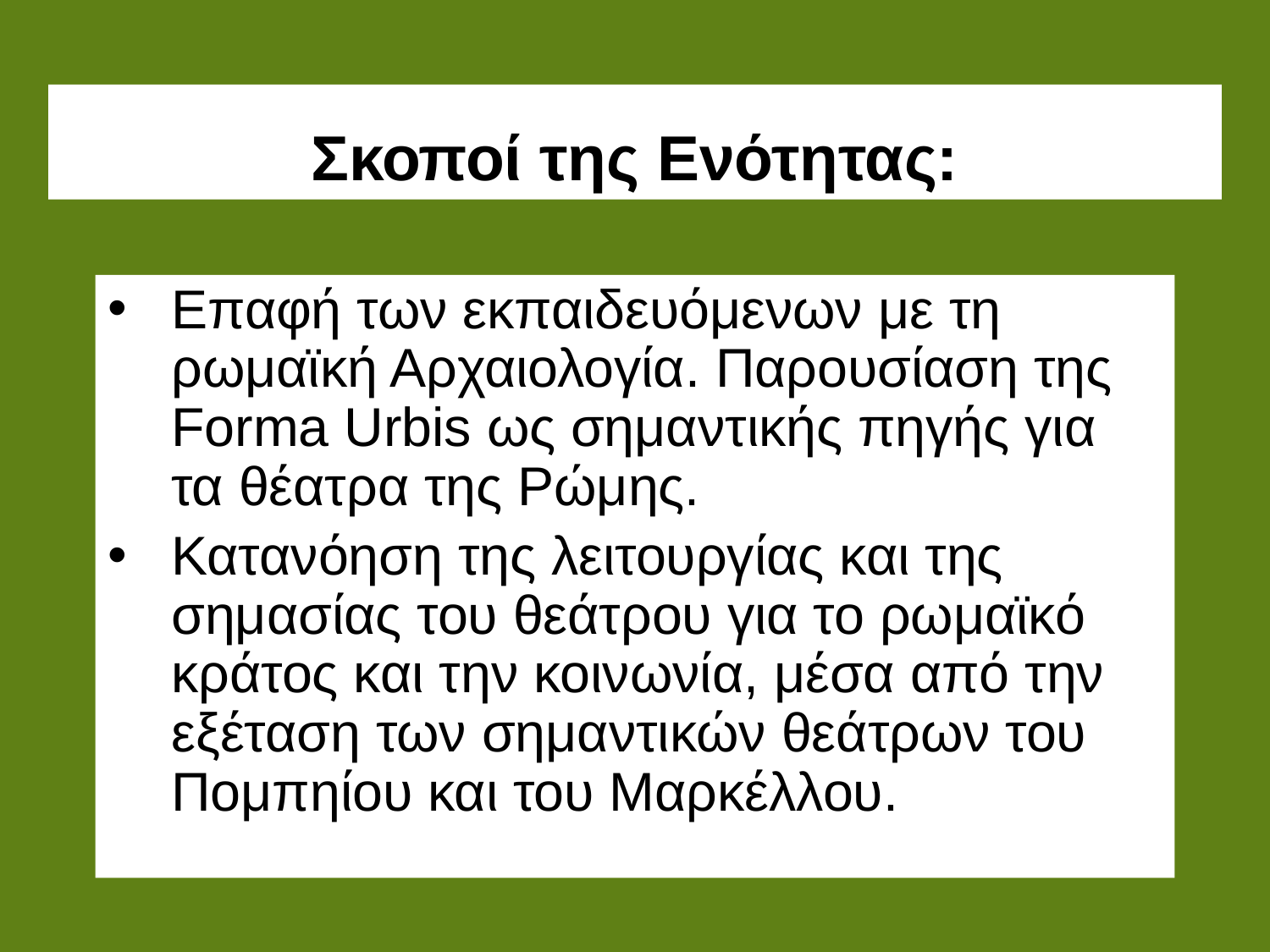

# Σκοποί της Ενότητας:
Επαφή των εκπαιδευόμενων με τη ρωμαϊκή Αρχαιολογία. Παρουσίαση της Forma Urbis ως σημαντικής πηγής για τα θέατρα της Ρώμης.
Κατανόηση της λειτουργίας και της σημασίας του θεάτρου για το ρωμαϊκό κράτος και την κοινωνία, μέσα από την εξέταση των σημαντικών θεάτρων του Πομπηίου και του Μαρκέλλου.